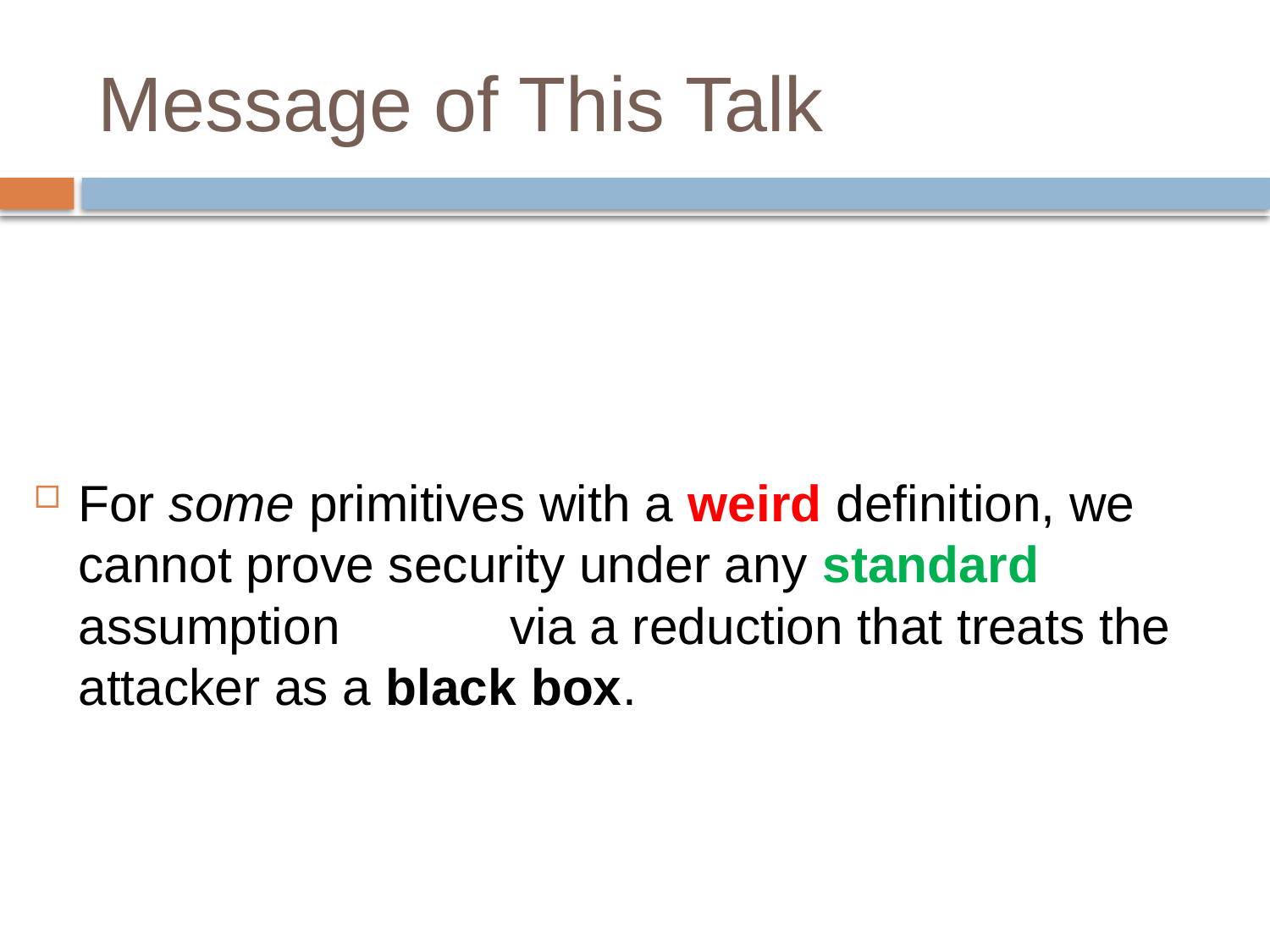

# Message of This Talk

For some primitives with a weird definition, we cannot prove security under any standard assumption            via a reduction that treats the attacker as a black box.